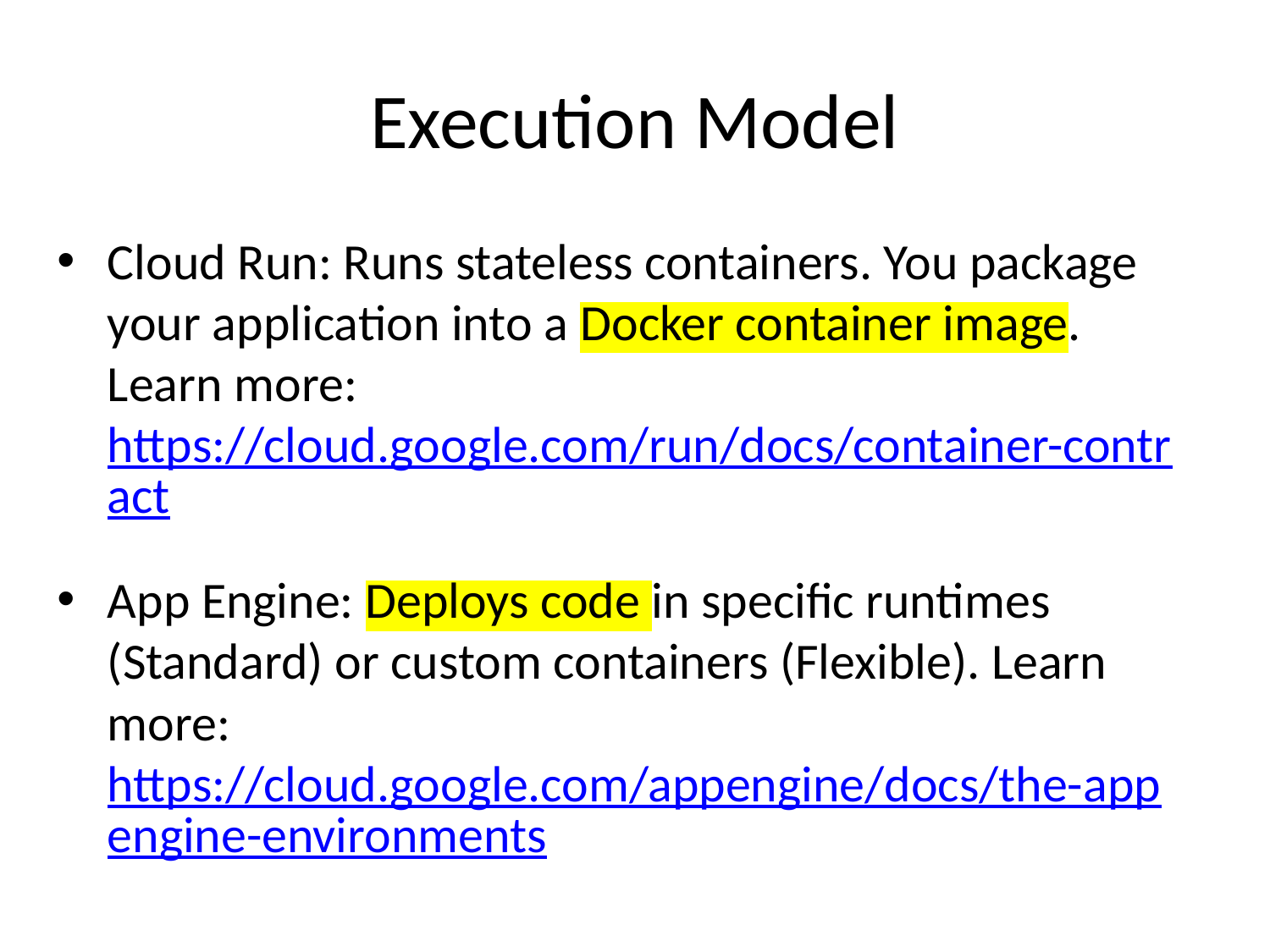

# Execution Model

Cloud Run: Runs stateless containers. You package your application into a Docker container image. Learn more: https://cloud.google.com/run/docs/container-contract
App Engine: Deploys code in specific runtimes (Standard) or custom containers (Flexible). Learn more: https://cloud.google.com/appengine/docs/the-appengine-environments